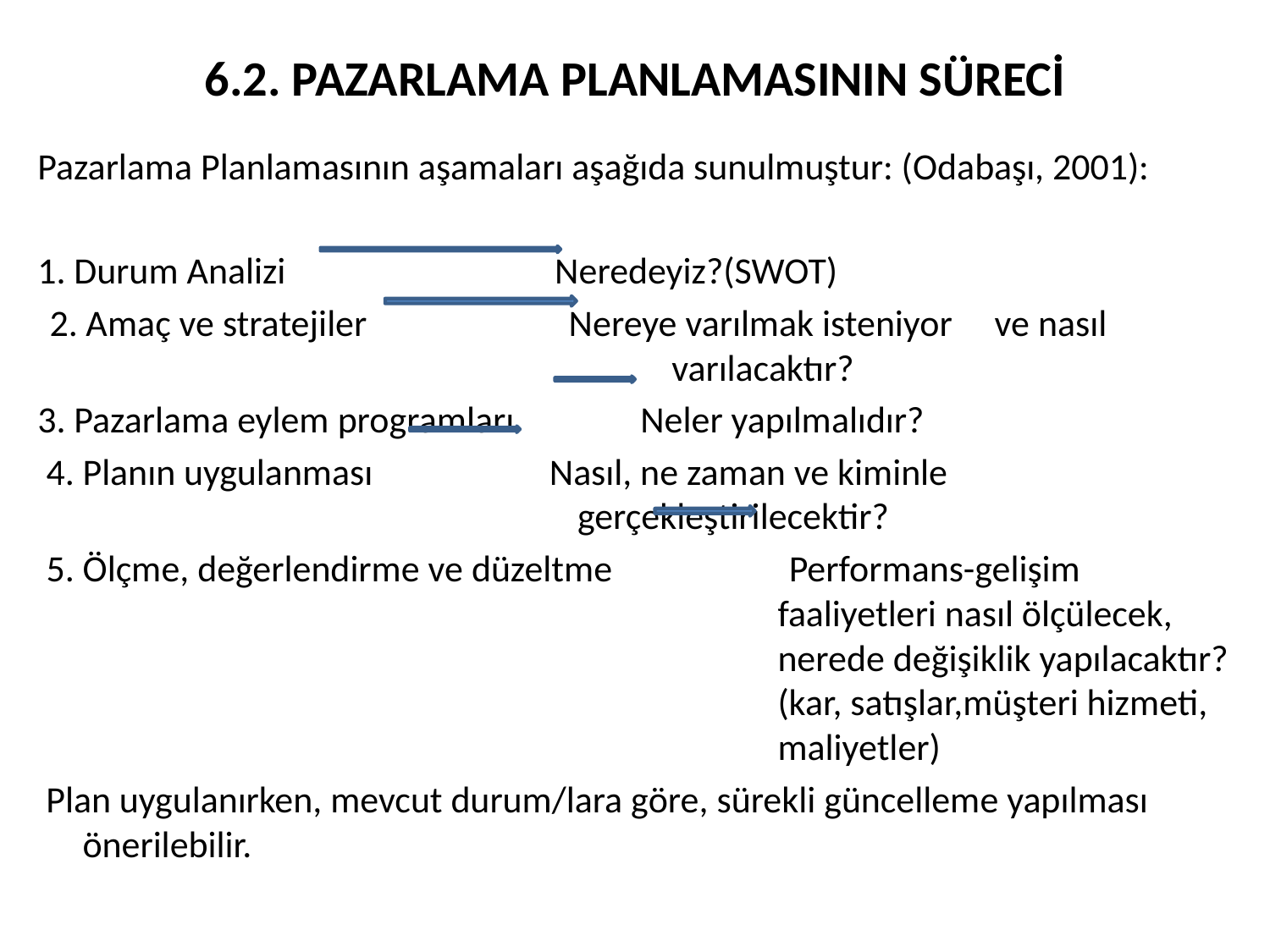

# 6.2. PAZARLAMA PLANLAMASININ SÜRECİ
Pazarlama Planlamasının aşamaları aşağıda sunulmuştur: (Odabaşı, 2001):

1. Durum Analizi                                Neredeyiz?(SWOT)
2. Amaç ve stratejiler                        Nereye varılmak isteniyor     ve nasıl varılacaktır?
3. Pazarlama eylem programları               Neler yapılmalıdır?
4. Planın uygulanması                     Nasıl, ne zaman ve kiminle gerçekleştirilecektir?
5. Ölçme, değerlendirme ve düzeltme                     Performans-gelişim faaliyetleri nasıl ölçülecek, nerede değişiklik yapılacaktır? (kar, satışlar,müşteri hizmeti, maliyetler)
 Plan uygulanırken, mevcut durum/lara göre, sürekli güncelleme yapılması önerilebilir.